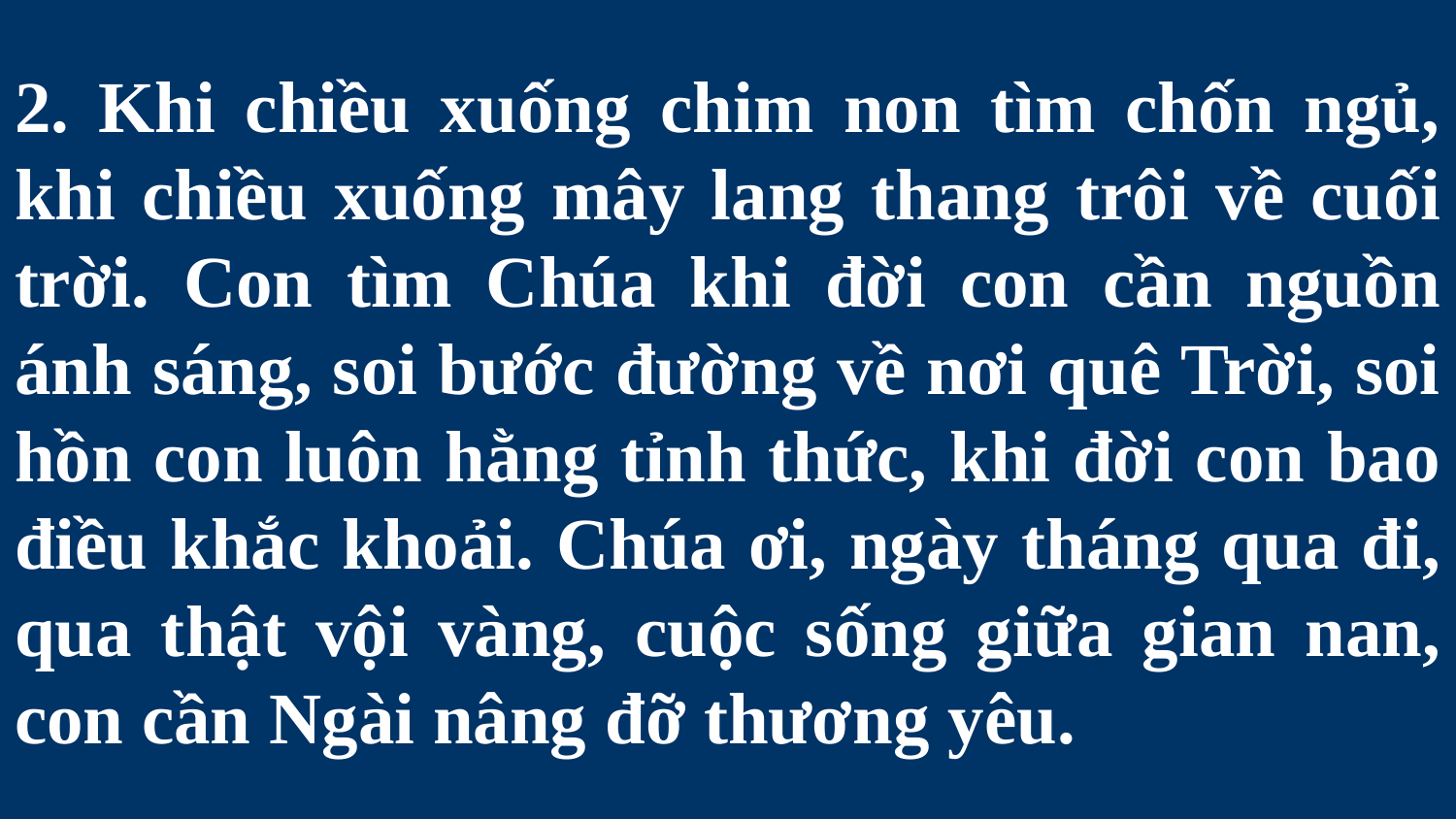

# 2. Khi chiều xuống chim non tìm chốn ngủ, khi chiều xuống mây lang thang trôi về cuối trời. Con tìm Chúa khi đời con cần nguồn ánh sáng, soi bước đường về nơi quê Trời, soi hồn con luôn hằng tỉnh thức, khi đời con bao điều khắc khoải. Chúa ơi, ngày tháng qua đi, qua thật vội vàng, cuộc sống giữa gian nan, con cần Ngài nâng đỡ thương yêu.